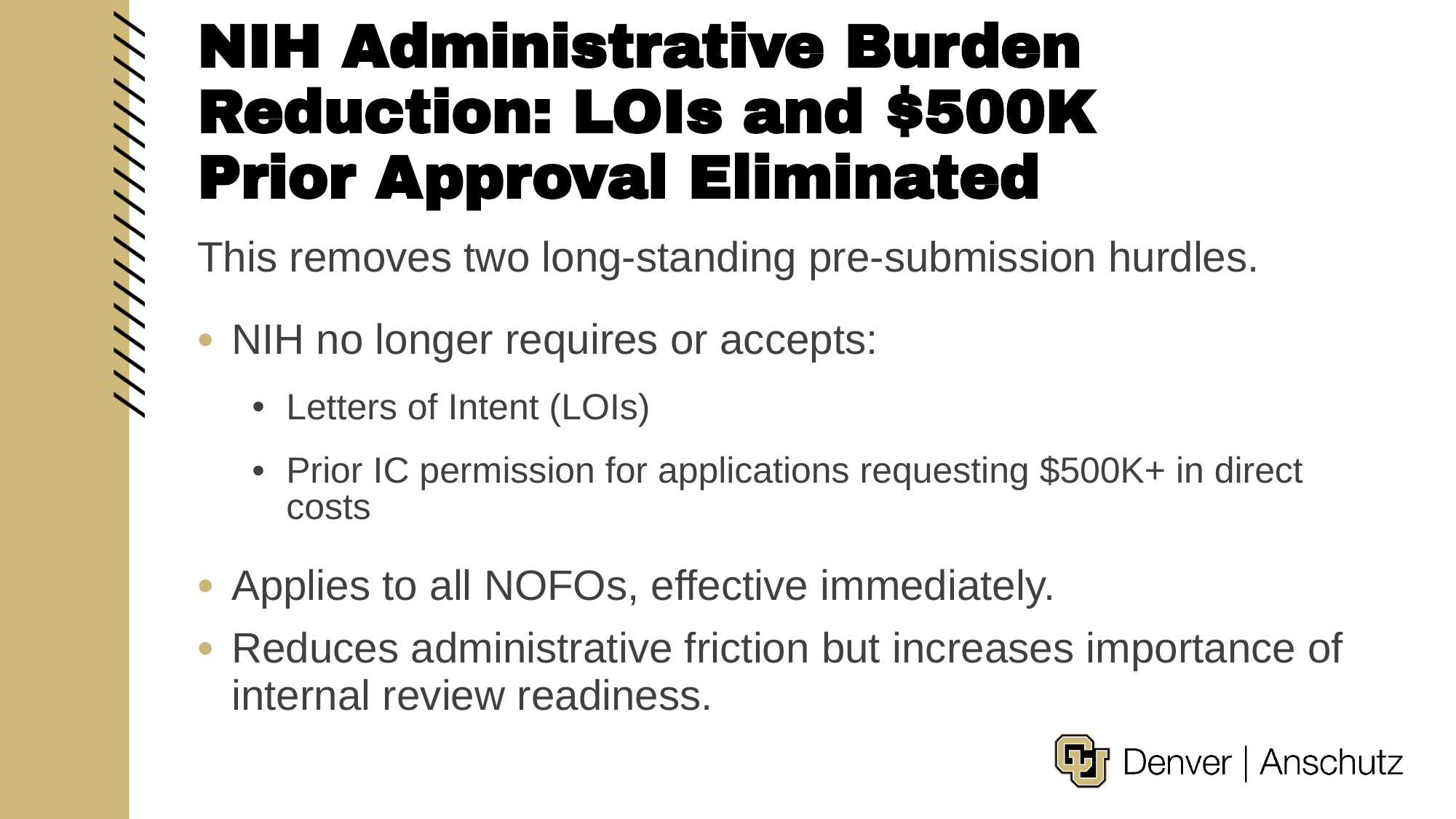

# NIH Administrative Burden Reduction: LOIs and $500K Prior Approval Eliminated
This removes two long‑standing pre‑submission hurdles.
NIH no longer requires or accepts:
Letters of Intent (LOIs)
Prior IC permission for applications requesting $500K+ in direct costs
Applies to all NOFOs, effective immediately.
Reduces administrative friction but increases importance of internal review readiness.